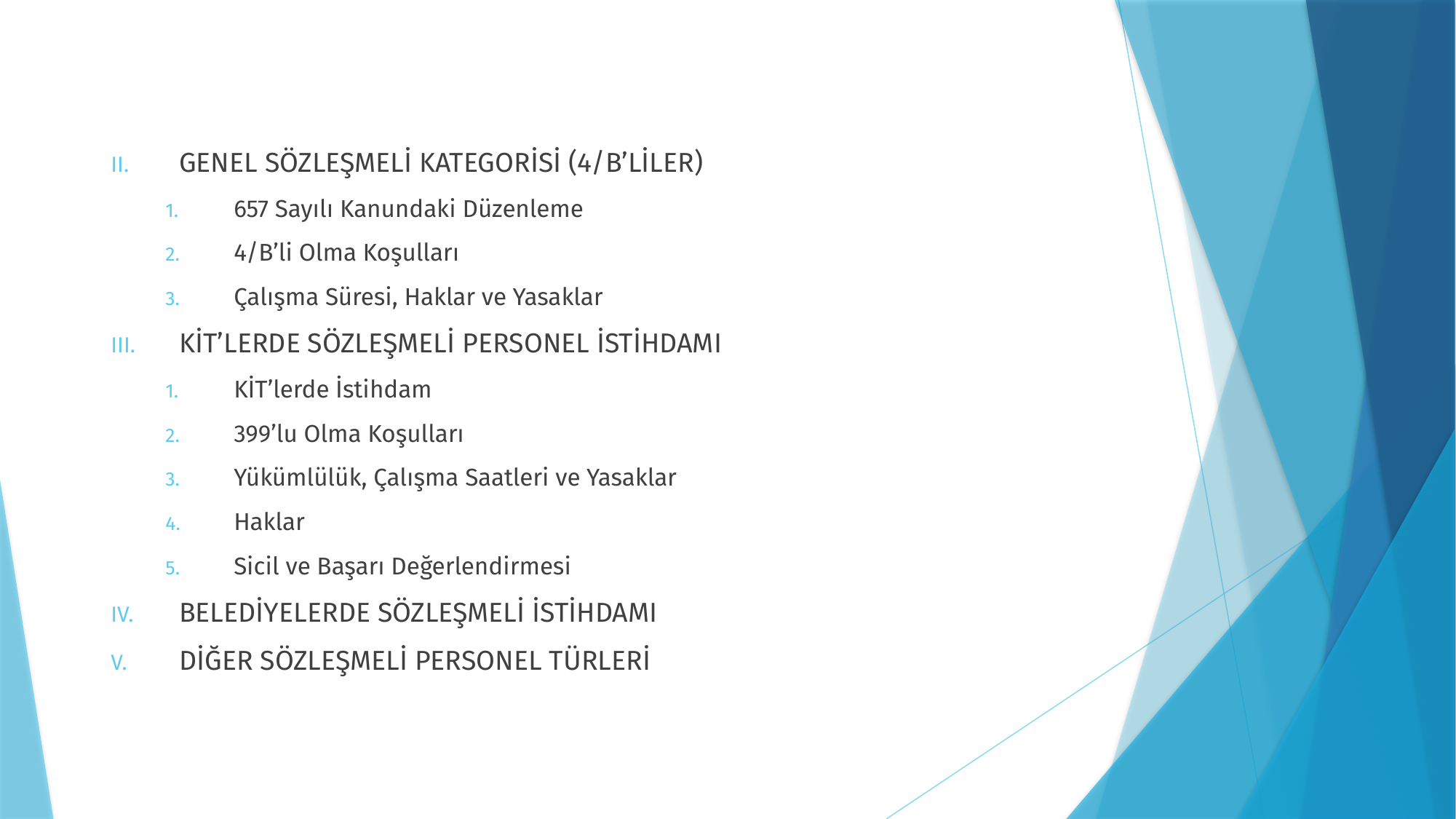

GENEL SÖZLEŞMELİ KATEGORİSİ (4/B’LİLER)
657 Sayılı Kanundaki Düzenleme
4/B’li Olma Koşulları
Çalışma Süresi, Haklar ve Yasaklar
KİT’LERDE SÖZLEŞMELİ PERSONEL İSTİHDAMI
KİT’lerde İstihdam
399’lu Olma Koşulları
Yükümlülük, Çalışma Saatleri ve Yasaklar
Haklar
Sicil ve Başarı Değerlendirmesi
BELEDİYELERDE SÖZLEŞMELİ İSTİHDAMI
DİĞER SÖZLEŞMELİ PERSONEL TÜRLERİ